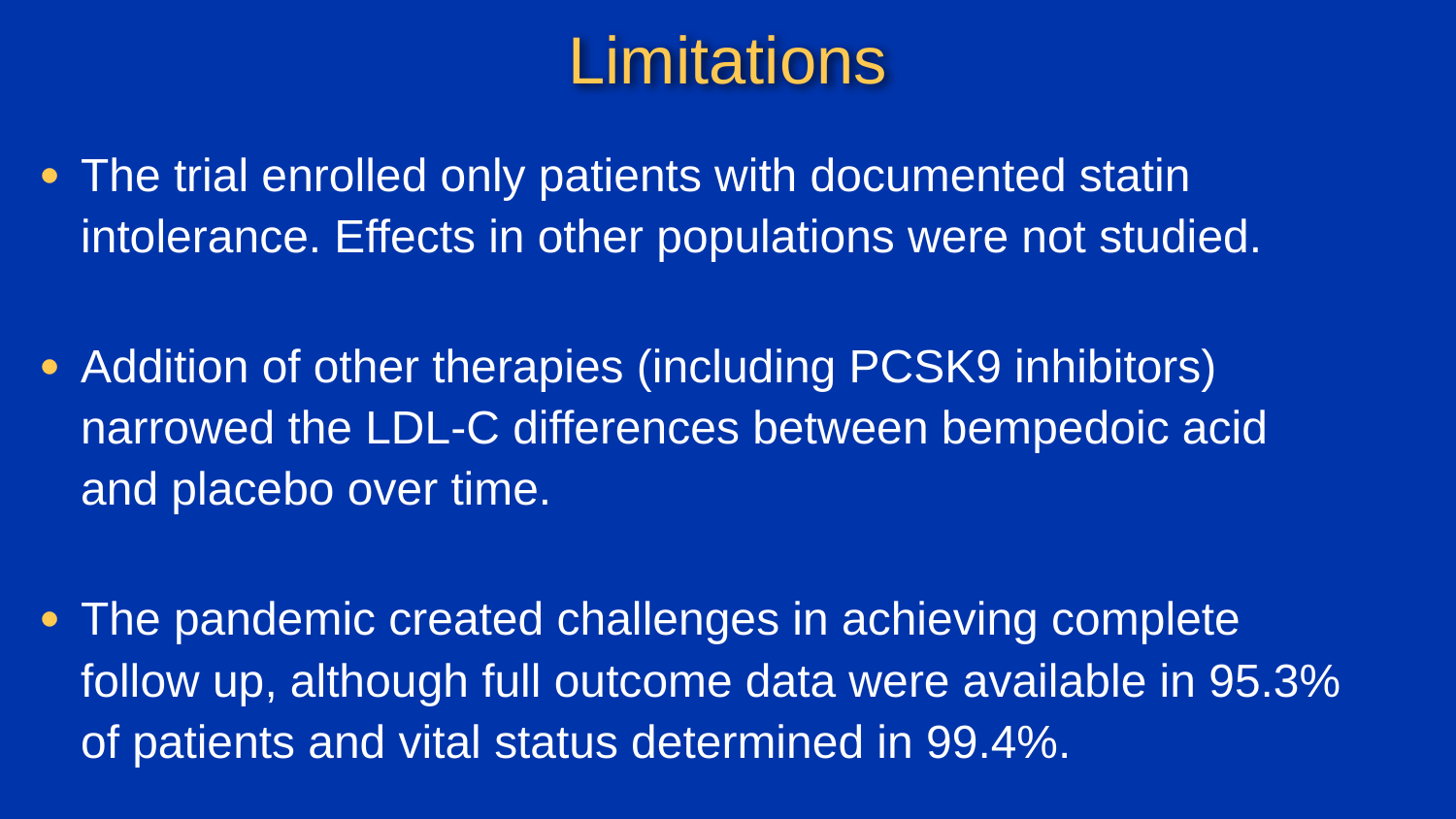

# Limitations
The trial enrolled only patients with documented statin intolerance. Effects in other populations were not studied.
Addition of other therapies (including PCSK9 inhibitors) narrowed the LDL-C differences between bempedoic acid
and placebo over time.
The pandemic created challenges in achieving complete
follow up, although full outcome data were available in 95.3%
of patients and vital status determined in 99.4%.